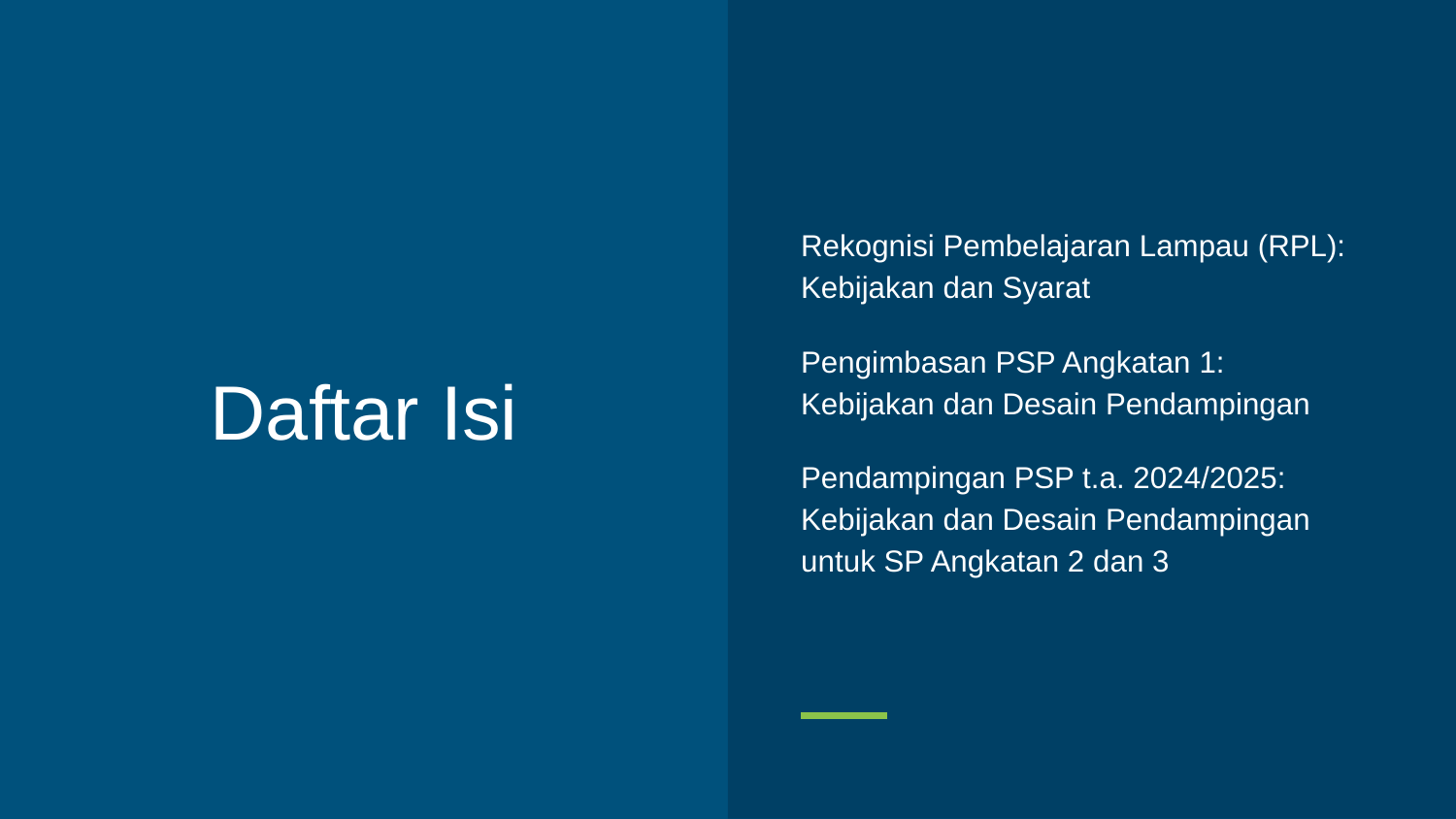

Rekognisi Pembelajaran Lampau (RPL):
Kebijakan dan Syarat
Pengimbasan PSP Angkatan 1:
Kebijakan dan Desain Pendampingan
Pendampingan PSP t.a. 2024/2025:
Kebijakan dan Desain Pendampingan untuk SP Angkatan 2 dan 3
# Daftar Isi